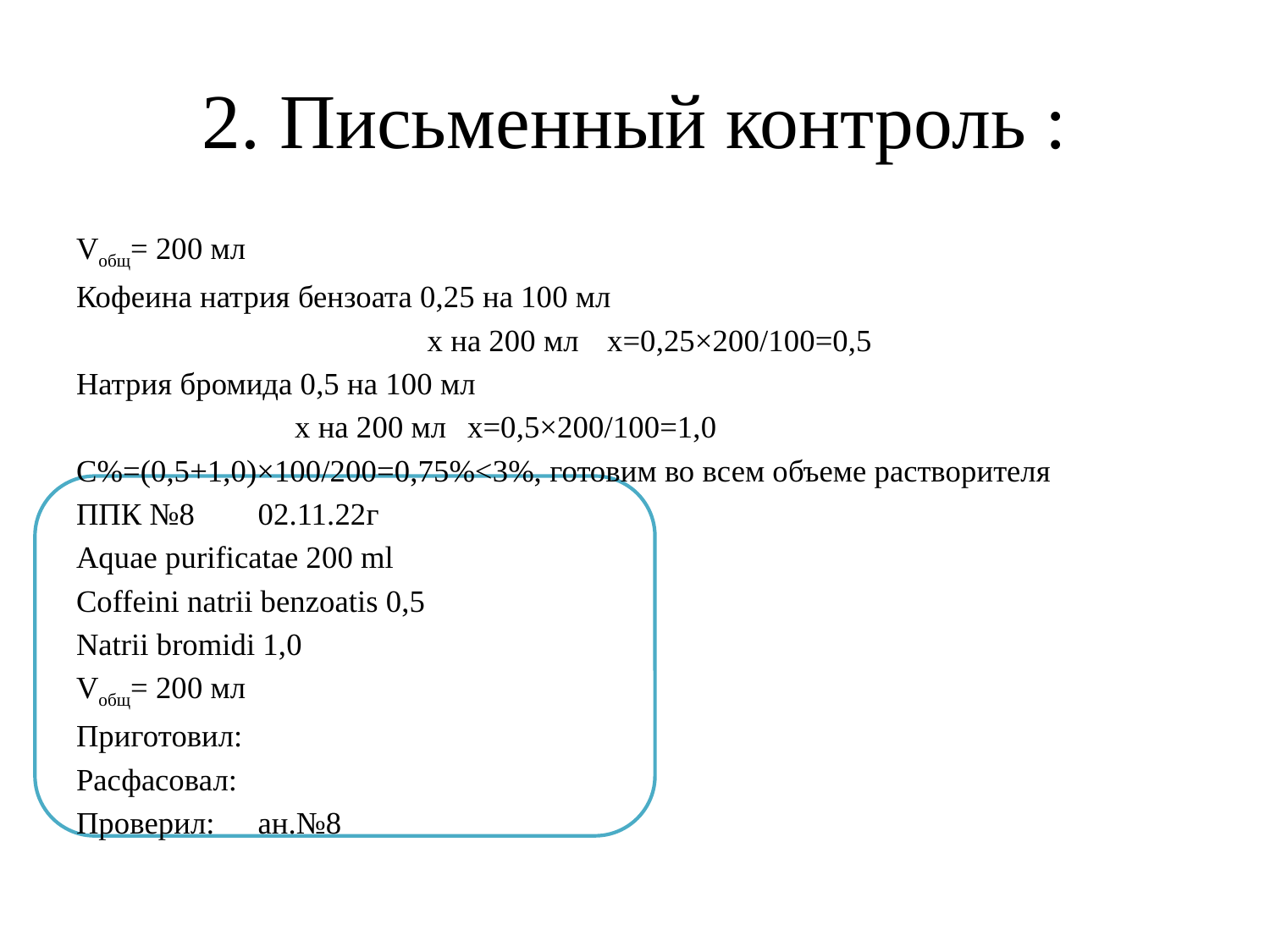

# 2. Письменный контроль :
Vобщ= 200 мл
Кофеина натрия бензоата 0,25 на 100 мл
x на 200 мл		х=0,25×200/100=0,5
Натрия бромида 0,5 на 100 мл
х на 200 мл			х=0,5×200/100=1,0
C%=(0,5+1,0)×100/200=0,75%<3%, готовим во всем объеме растворителя
ППК №8		02.11.22г
Aquae purificatae 200 ml
Coffeini natrii benzoatis 0,5
Natrii bromidi 1,0
Vобщ= 200 мл
Приготовил:
Расфасовал:
Проверил:		ан.№8